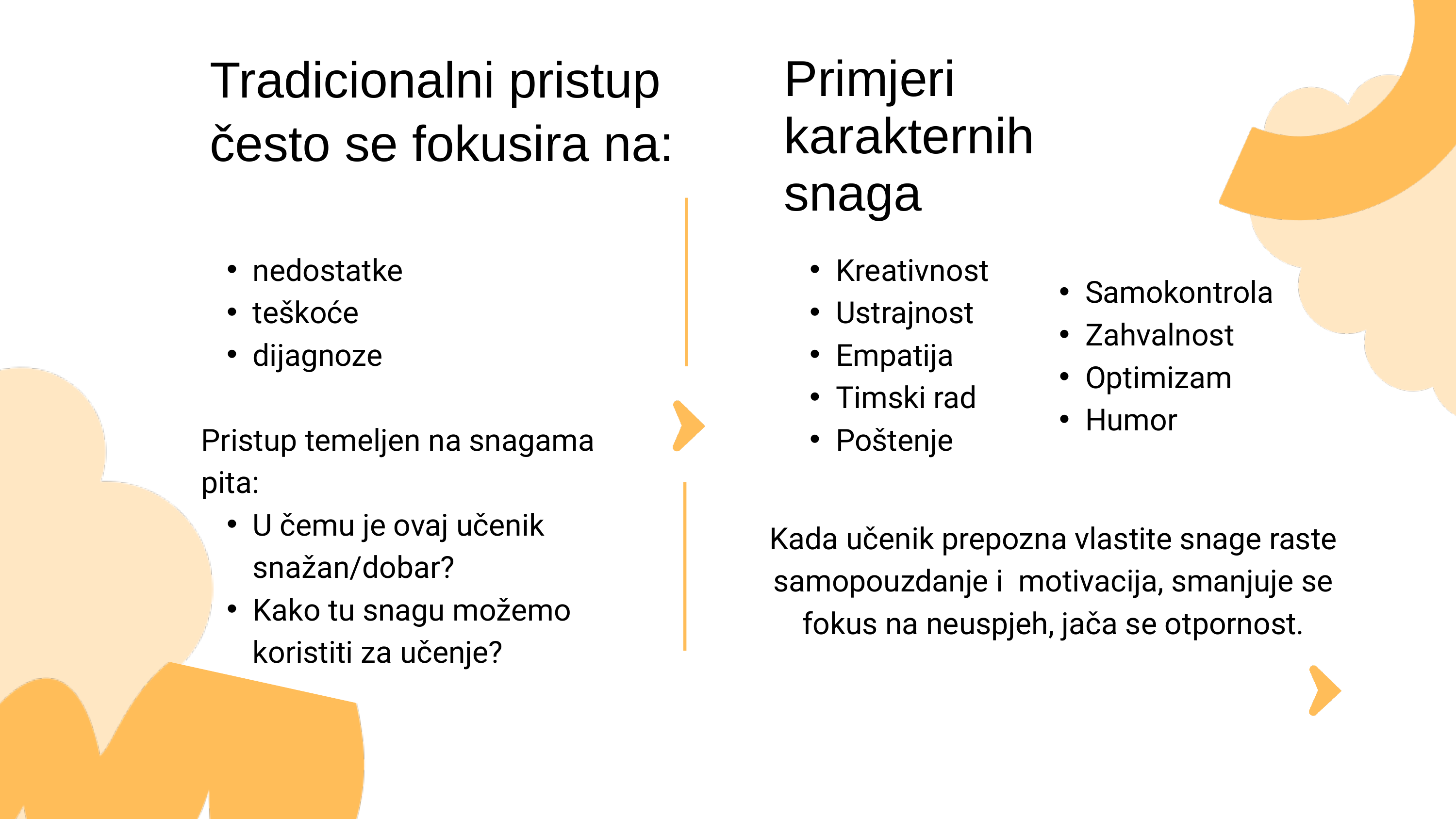

Tradicionalni pristup često se fokusira na:
Primjeri karakternih snaga

nedostatke
teškoće
dijagnoze

Pristup temeljen na snagama pita:
U čemu je ovaj učenik snažan/dobar?
Kako tu snagu možemo koristiti za učenje?
Kreativnost
Ustrajnost
Empatija
Timski rad
Poštenje
Samokontrola
Zahvalnost
Optimizam
Humor

Kada učenik prepozna vlastite snage raste samopouzdanje i  motivacija, smanjuje se fokus na neuspjeh, jača se otpornost.